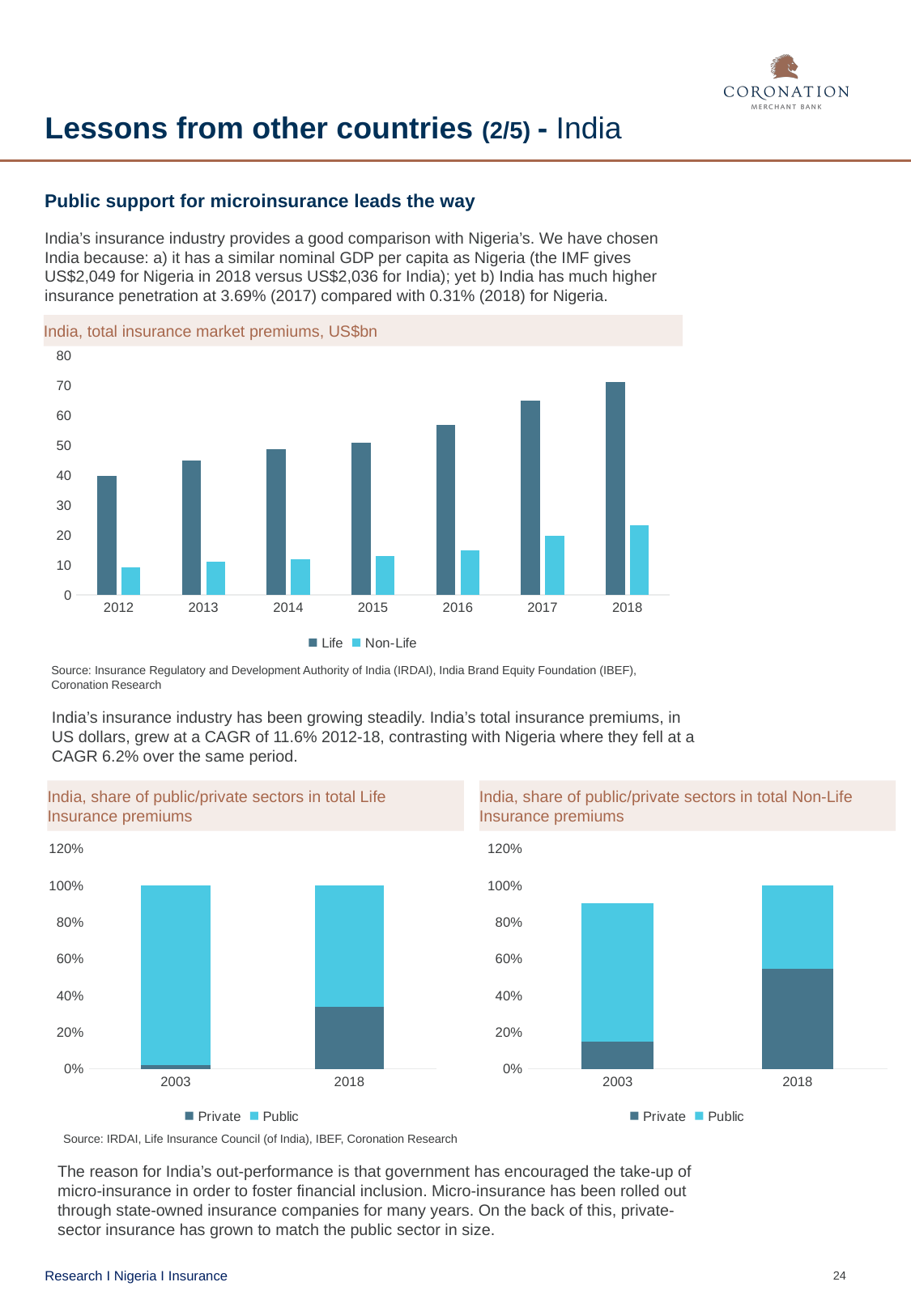

# Lessons from other countries (2/5) - India
Public support for microinsurance leads the way
India’s insurance industry provides a good comparison with Nigeria’s. We have chosen India because: a) it has a similar nominal GDP per capita as Nigeria (the IMF gives US$2,049 for Nigeria in 2018 versus US$2,036 for India); yet b) India has much higher insurance penetration at 3.69% (2017) compared with 0.31% (2018) for Nigeria.
India, total insurance market premiums, US$bn

### Chart

| Category | Life | Non-Life |
|---|---|---|
| 2012 | 39.7 | 9.28 |
| 2013 | 45.0 | 11.05 |
| 2014 | 48.7 | 12.03 |
| 2015 | 50.9 | 13.14 |
| 2016 | 56.8 | 14.95 |
| 2017 | 64.9 | 19.89 |
| 2018 | 71.1 | 23.38 |
Source: Insurance Regulatory and Development Authority of India (IRDAI), India Brand Equity Foundation (IBEF), Coronation Research
India’s insurance industry has been growing steadily. India’s total insurance premiums, in US dollars, grew at a CAGR of 11.6% 2012-18, contrasting with Nigeria where they fell at a CAGR 6.2% over the same period.
India, share of public/private sectors in total Non-Life Insurance premiums
India, share of public/private sectors in total Life Insurance premiums

### Chart

| Category | Private | Public |
|---|---|---|
| 2003 | 0.15 | 0.75 |
| 2018 | 0.547 | 0.453 |

### Chart

| Category | Private | Public |
|---|---|---|
| 2003 | 0.02 | 0.98 |
| 2018 | 0.338 | 0.662 |
Source: IRDAI, Life Insurance Council (of India), IBEF, Coronation Research
The reason for India’s out-performance is that government has encouraged the take-up of micro-insurance in order to foster financial inclusion. Micro-insurance has been rolled out through state-owned insurance companies for many years. On the back of this, private-sector insurance has grown to match the public sector in size.
Research I Nigeria I Insurance
24